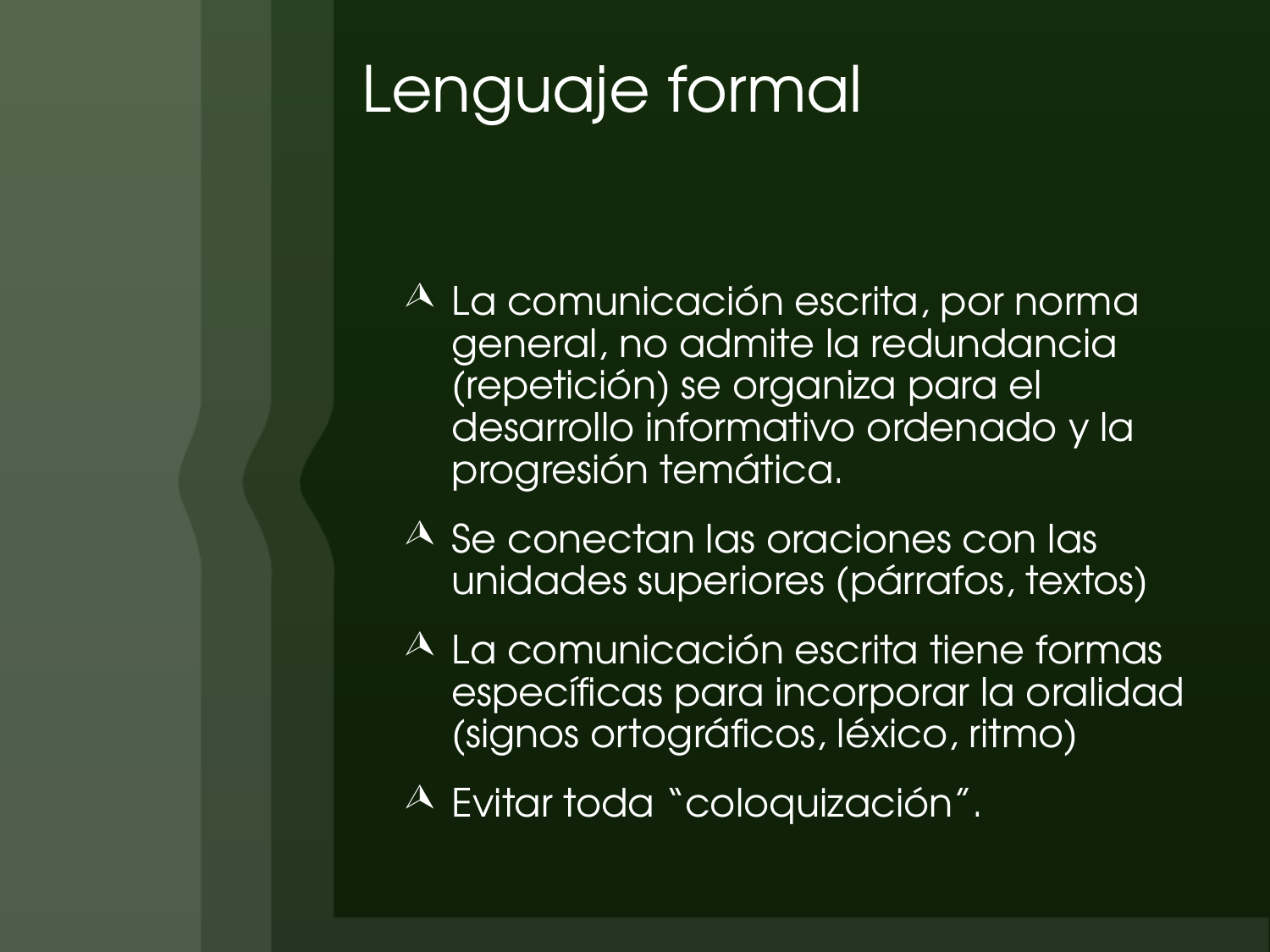

# Lenguaje formal
La comunicación escrita, por norma general, no admite la redundancia (repetición) se organiza para el desarrollo informativo ordenado y la progresión temática.
Se conectan las oraciones con las unidades superiores (párrafos, textos)
La comunicación escrita tiene formas específicas para incorporar la oralidad (signos ortográficos, léxico, ritmo)
Evitar toda “coloquización”.